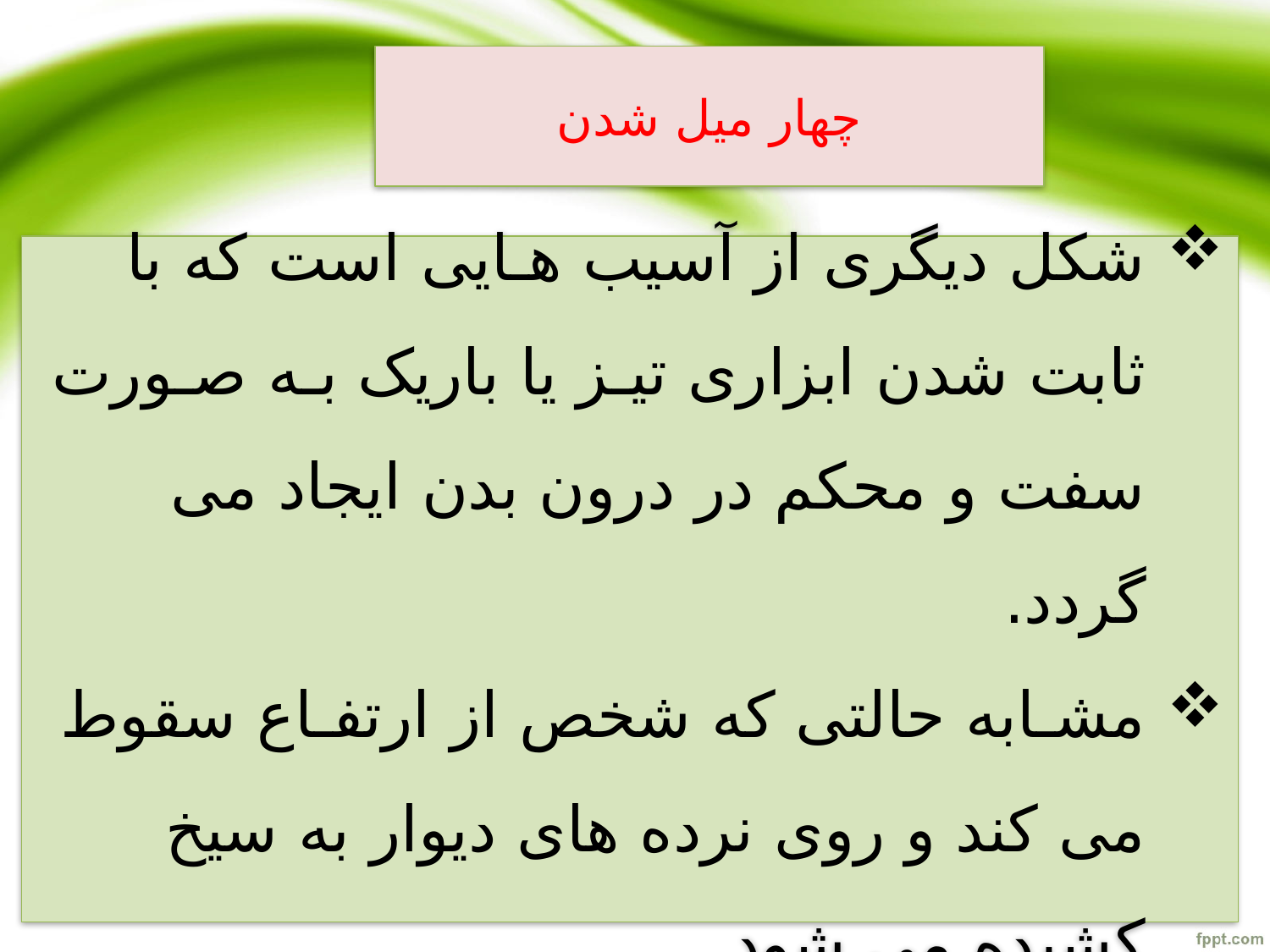

چهار میل شدن
شکل دیگری از آسیب هـایی است که با ثابت شدن ابزاری تیـز یا باریک بـه صـورت سفت و محکم در درون بدن ایجاد می گردد.
مشـابه حالتی که شخص از ارتفـاع سقوط می کند و روی نرده های دیوار به سیخ کشیده می شود.